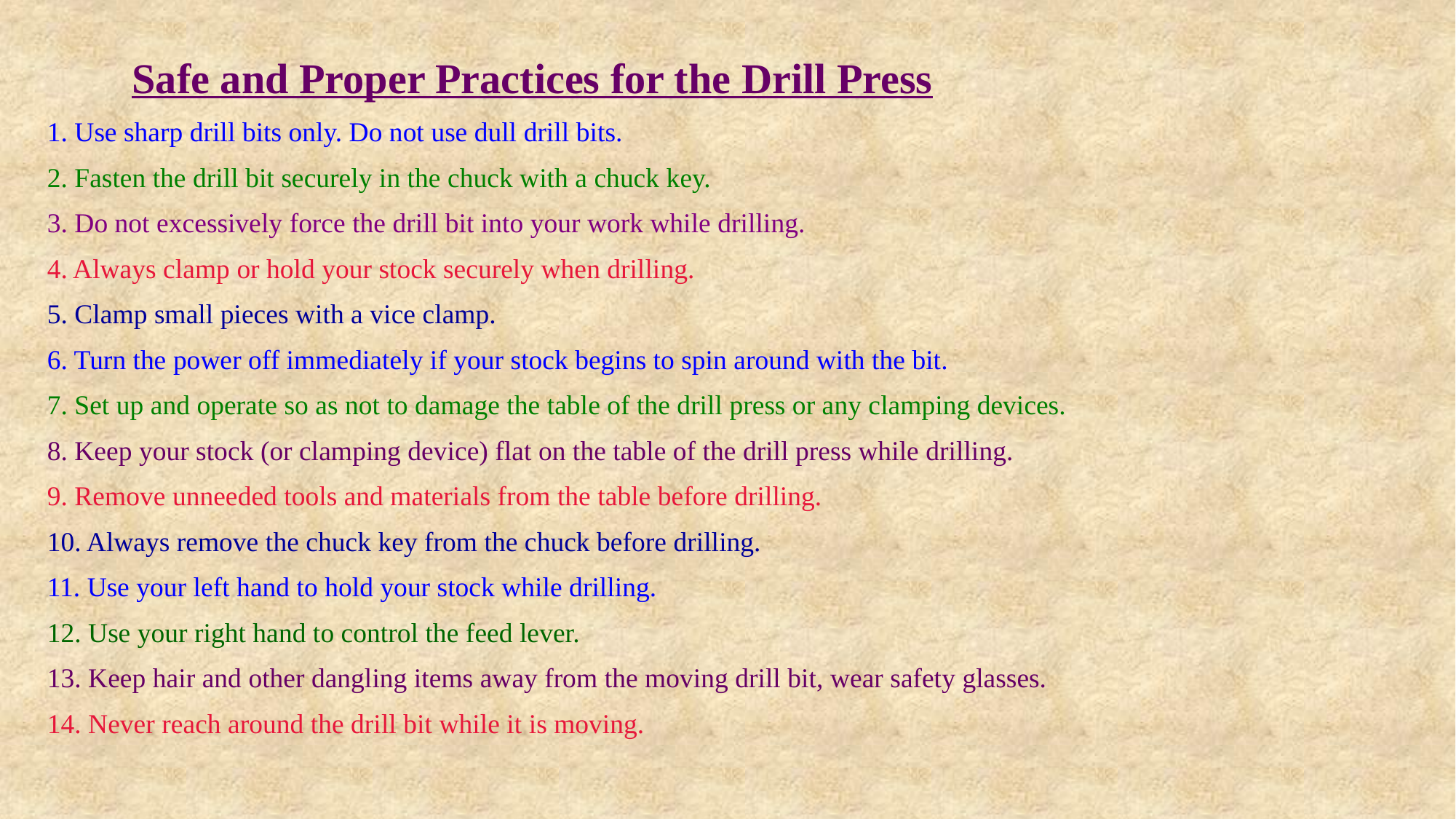

Safe and Proper Practices for the Drill Press
1. Use sharp drill bits only. Do not use dull drill bits.
2. Fasten the drill bit securely in the chuck with a chuck key.
3. Do not excessively force the drill bit into your work while drilling.
4. Always clamp or hold your stock securely when drilling.
5. Clamp small pieces with a vice clamp.
6. Turn the power off immediately if your stock begins to spin around with the bit.
7. Set up and operate so as not to damage the table of the drill press or any clamping devices.
8. Keep your stock (or clamping device) flat on the table of the drill press while drilling.
9. Remove unneeded tools and materials from the table before drilling.
10. Always remove the chuck key from the chuck before drilling.
11. Use your left hand to hold your stock while drilling.
12. Use your right hand to control the feed lever.
13. Keep hair and other dangling items away from the moving drill bit, wear safety glasses.
14. Never reach around the drill bit while it is moving.